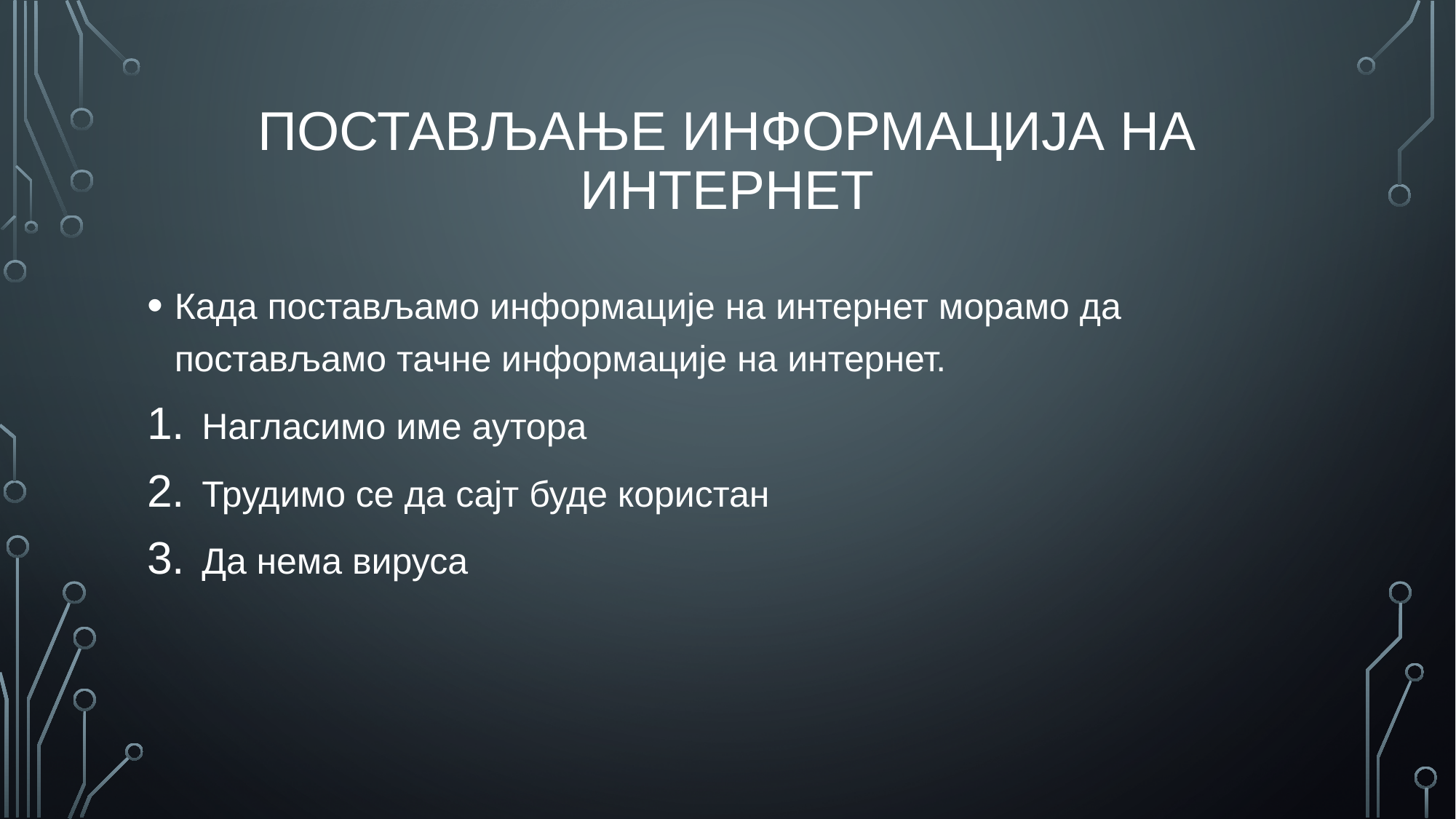

# ПОСТАВЉАЊЕ ИНФОРМАЦИЈА НА ИНТЕРНЕТ
Када постављамо информације на интернет морамо да постављамо тачне информације на интернет.
Нагласимо име аутора
Трудимо се да сајт буде користан
Да нема вируса